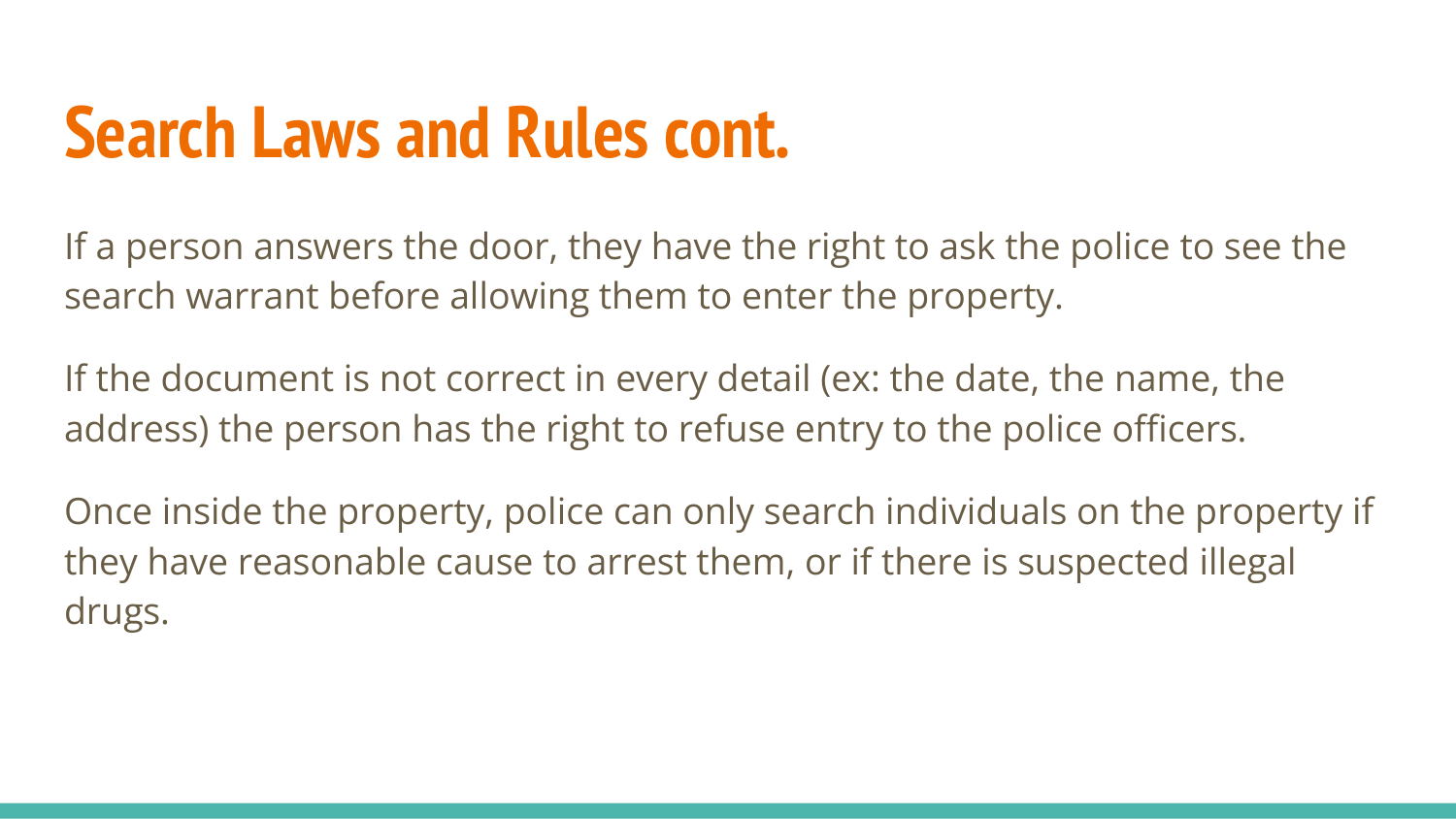

# Search Laws and Rules cont.
If a person answers the door, they have the right to ask the police to see the search warrant before allowing them to enter the property.
If the document is not correct in every detail (ex: the date, the name, the address) the person has the right to refuse entry to the police officers.
Once inside the property, police can only search individuals on the property if they have reasonable cause to arrest them, or if there is suspected illegal drugs.